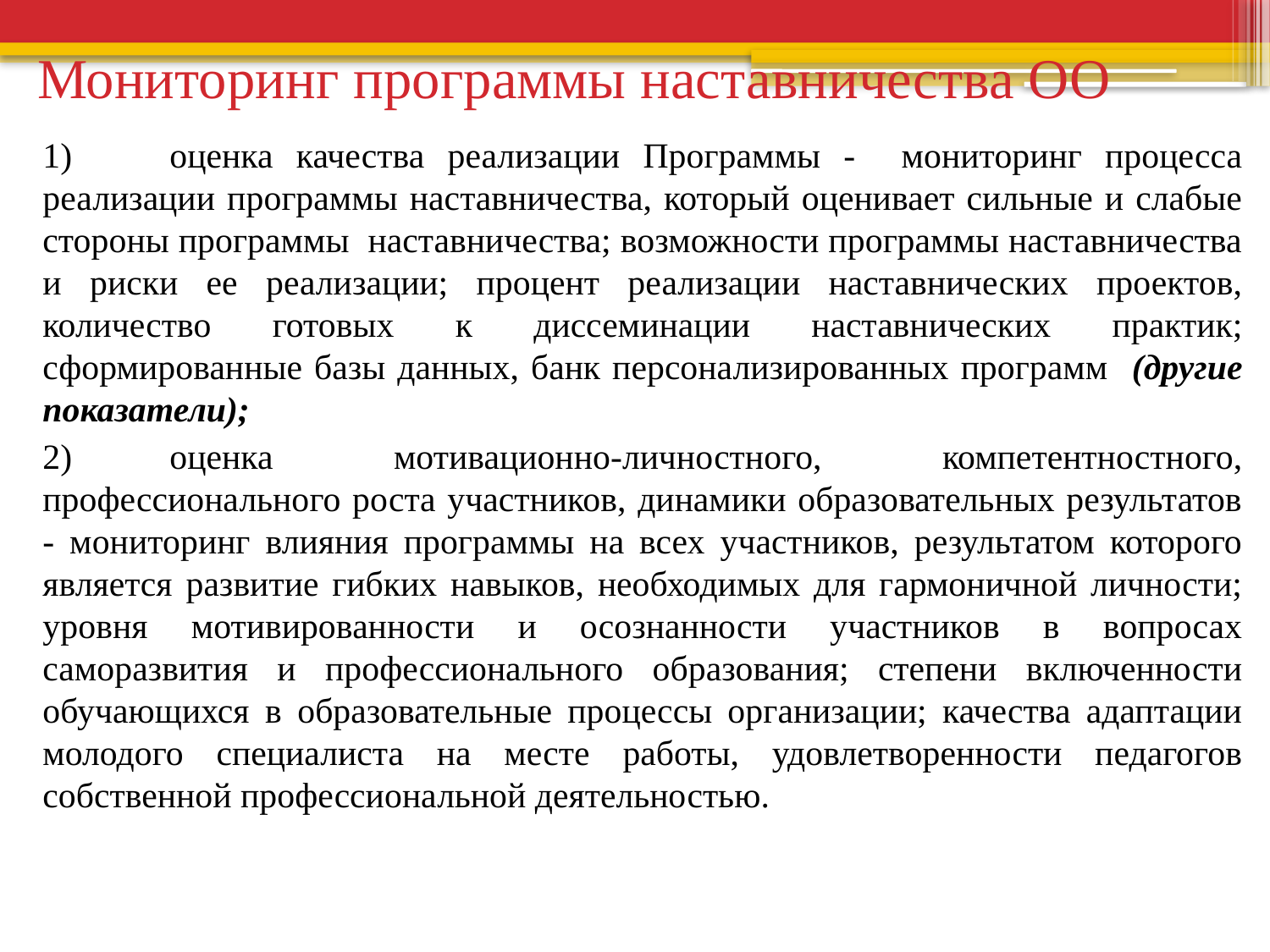

# Мониторинг программы наставничества ОО
1)	оценка качества реализации Программы -  мониторинг процесса реализации программы наставничества, который оценивает сильные и слабые стороны программы  наставничества; возможности программы наставничества и риски ее реализации; процент реализации наставнических проектов, количество готовых к диссеминации наставнических практик; сформированные базы данных, банк персонализированных программ  (другие показатели);
2)	оценка мотивационно-личностного, компетентностного, профессионального роста участников, динамики образовательных результатов - мониторинг влияния программы на всех участников, результатом которого является развитие гибких навыков, необходимых для гармоничной личности; уровня мотивированности и осознанности участников в вопросах саморазвития и профессионального образования; степени включенности обучающихся в образовательные процессы организации; качества адаптации молодого специалиста на месте работы, удовлетворенности педагогов собственной профессиональной деятельностью.